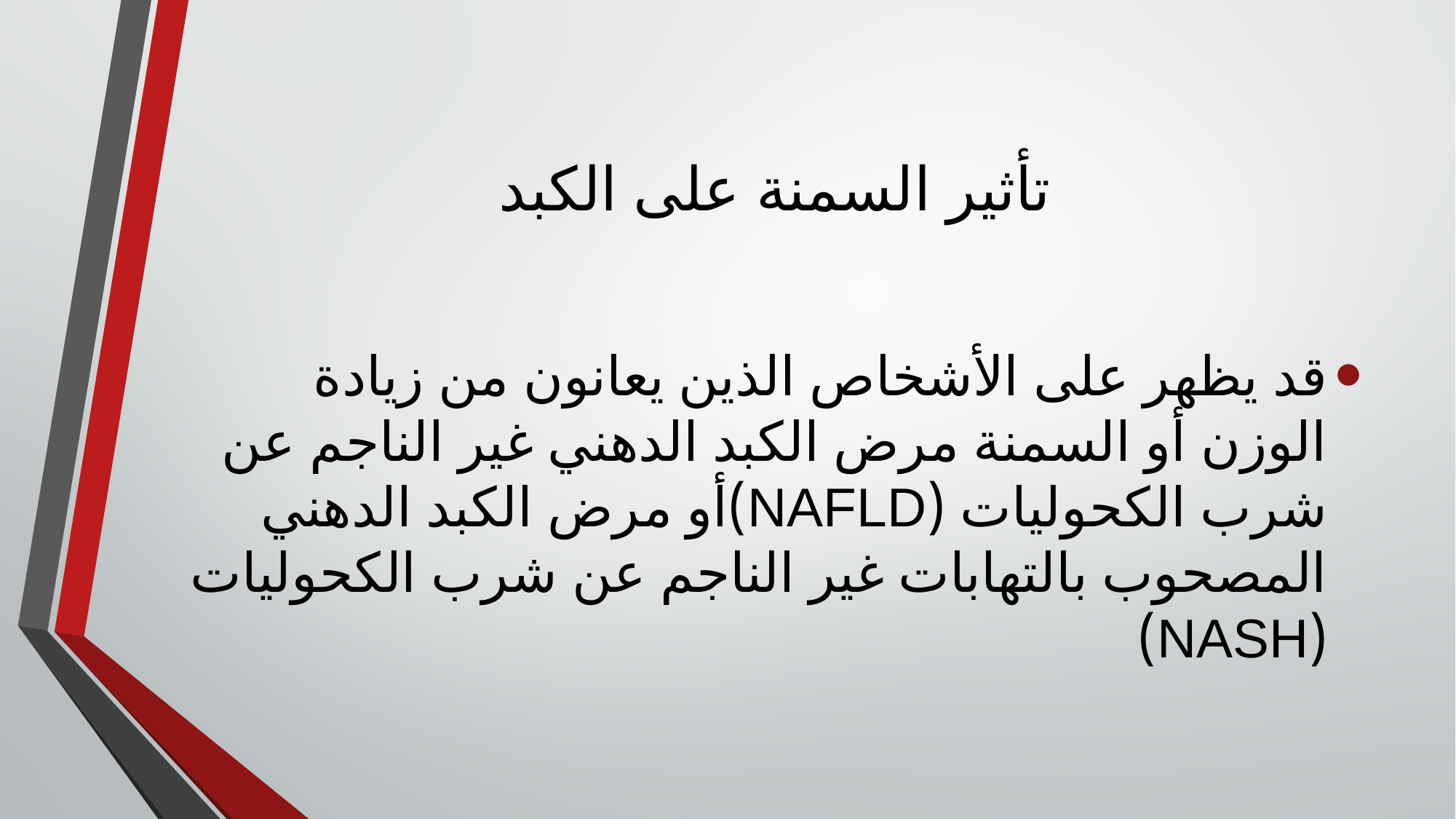

# تأثير السمنة على الكبد
قد يظهر على الأشخاص الذين يعانون من زيادة الوزن أو السمنة مرض الكبد الدهني غير الناجم عن شرب الكحوليات (NAFLD)أو مرض الكبد الدهني المصحوب بالتهابات غير الناجم عن شرب الكحوليات (NASH)